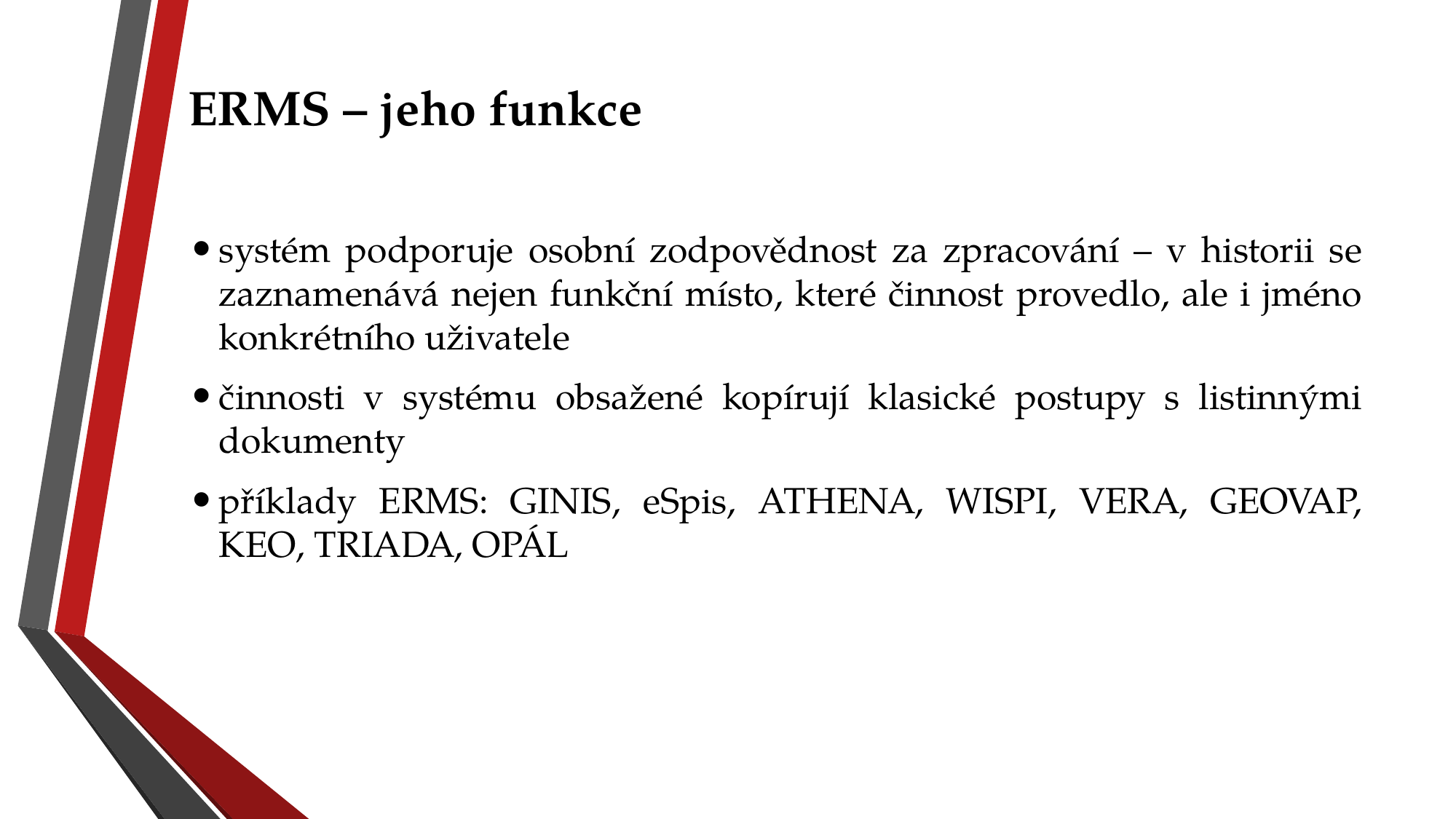

# ERMS – jeho funkce
systém podporuje osobní zodpovědnost za zpracování – v historii se zaznamenává nejen funkční místo, které činnost provedlo, ale i jméno konkrétního uživatele
činnosti v systému obsažené kopírují klasické postupy s listinnými dokumenty
příklady ERMS: GINIS, eSpis, ATHENA, WISPI, VERA, GEOVAP, KEO, TRIADA, OPÁL